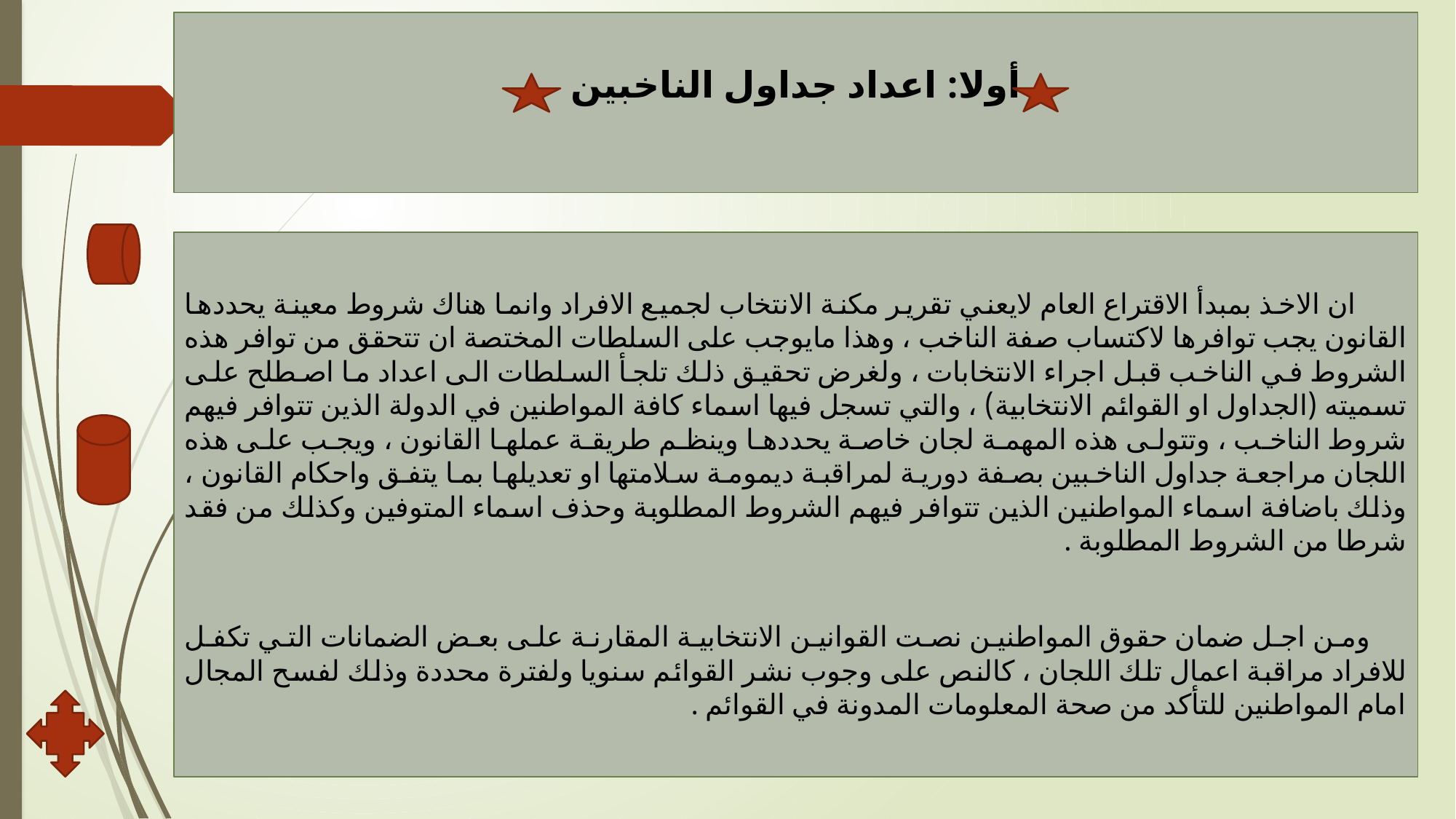

# أولا: اعداد جداول الناخبين

       ان الاخذ بمبدأ الاقتراع العام لايعني تقرير مكنة الانتخاب لجميع الافراد وانما هناك شروط معينة يحددها القانون يجب توافرها لاكتساب صفة الناخب ، وهذا مايوجب على السلطات المختصة ان تتحقق من توافر هذه الشروط في الناخب قبل اجراء الانتخابات ، ولغرض تحقيق ذلك تلجأ السلطات الى اعداد ما اصطلح على تسميته (الجداول او القوائم الانتخابية) ، والتي تسجل فيها اسماء كافة المواطنين في الدولة الذين تتوافر فيهم شروط الناخب ، وتتولى هذه المهمة لجان خاصة يحددها وينظم طريقة عملها القانون ، ويجب على هذه اللجان مراجعة جداول الناخبين بصفة دورية لمراقبة ديمومة سلامتها او تعديلها بما يتفق واحكام القانون ، وذلك باضافة اسماء المواطنين الذين تتوافر فيهم الشروط المطلوبة وحذف اسماء المتوفين وكذلك من فقد شرطا من الشروط المطلوبة .

     ومن اجل ضمان حقوق المواطنين نصت القوانين الانتخابية المقارنة على بعض الضمانات التي تكفل للافراد مراقبة اعمال تلك اللجان ، كالنص على وجوب نشر القوائم سنويا ولفترة محددة وذلك لفسح المجال امام المواطنين للتأكد من صحة المعلومات المدونة في القوائم .